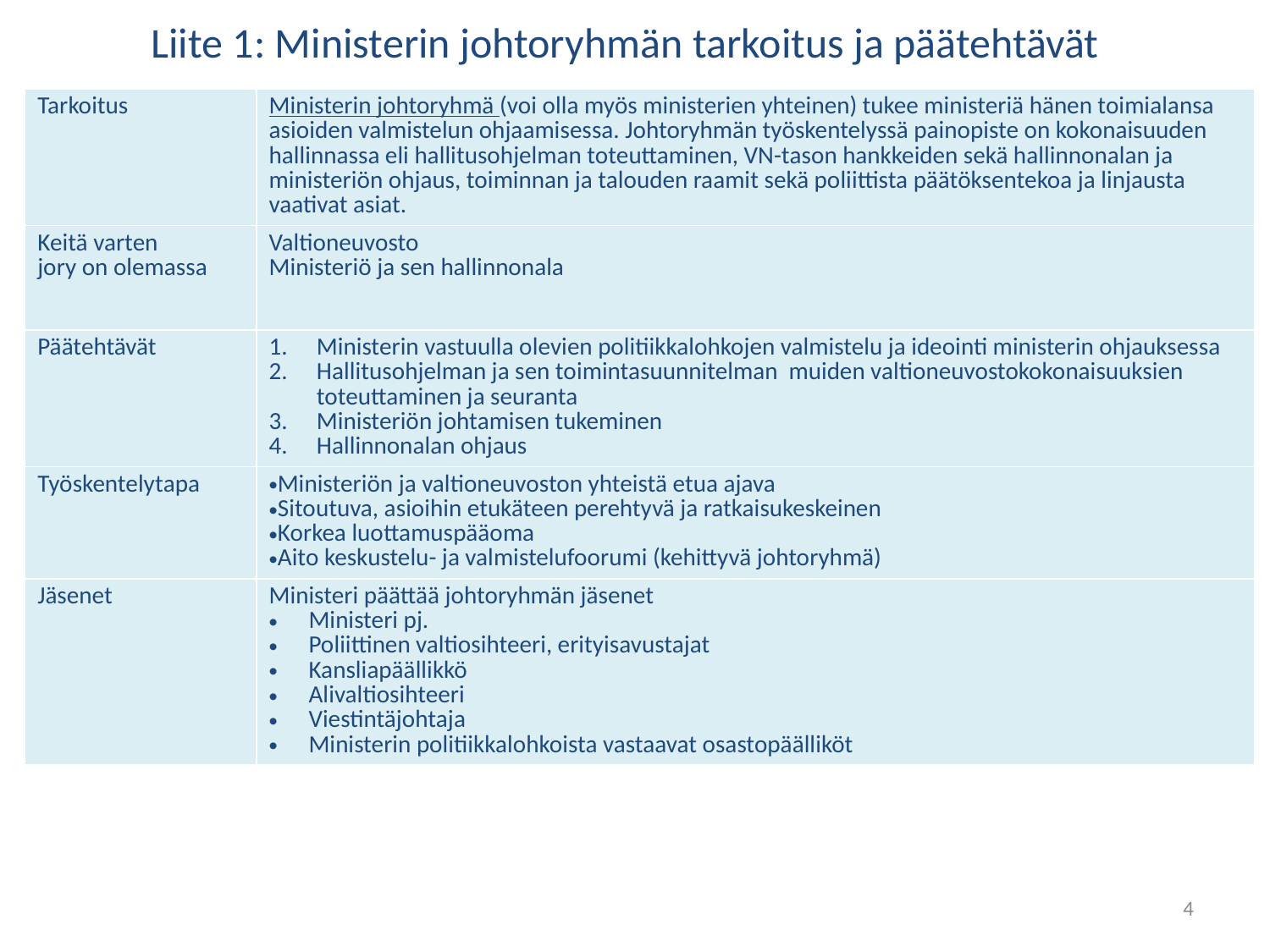

# Liite 1: Ministerin johtoryhmän tarkoitus ja päätehtävät
| Tarkoitus | Ministerin johtoryhmä (voi olla myös ministerien yhteinen) tukee ministeriä hänen toimialansa asioiden valmistelun ohjaamisessa. Johtoryhmän työskentelyssä painopiste on kokonaisuuden hallinnassa eli hallitusohjelman toteuttaminen, VN-tason hankkeiden sekä hallinnonalan ja ministeriön ohjaus, toiminnan ja talouden raamit sekä poliittista päätöksentekoa ja linjausta vaativat asiat. |
| --- | --- |
| Keitä varten jory on olemassa | Valtioneuvosto Ministeriö ja sen hallinnonala |
| Päätehtävät | Ministerin vastuulla olevien politiikkalohkojen valmistelu ja ideointi ministerin ohjauksessa Hallitusohjelman ja sen toimintasuunnitelman muiden valtioneuvostokokonaisuuksien toteuttaminen ja seuranta Ministeriön johtamisen tukeminen Hallinnonalan ohjaus |
| Työskentelytapa | Ministeriön ja valtioneuvoston yhteistä etua ajava Sitoutuva, asioihin etukäteen perehtyvä ja ratkaisukeskeinen Korkea luottamuspääoma Aito keskustelu- ja valmistelufoorumi (kehittyvä johtoryhmä) |
| Jäsenet | Ministeri päättää johtoryhmän jäsenet Ministeri pj. Poliittinen valtiosihteeri, erityisavustajat Kansliapäällikkö Alivaltiosihteeri Viestintäjohtaja Ministerin politiikkalohkoista vastaavat osastopäälliköt |
4